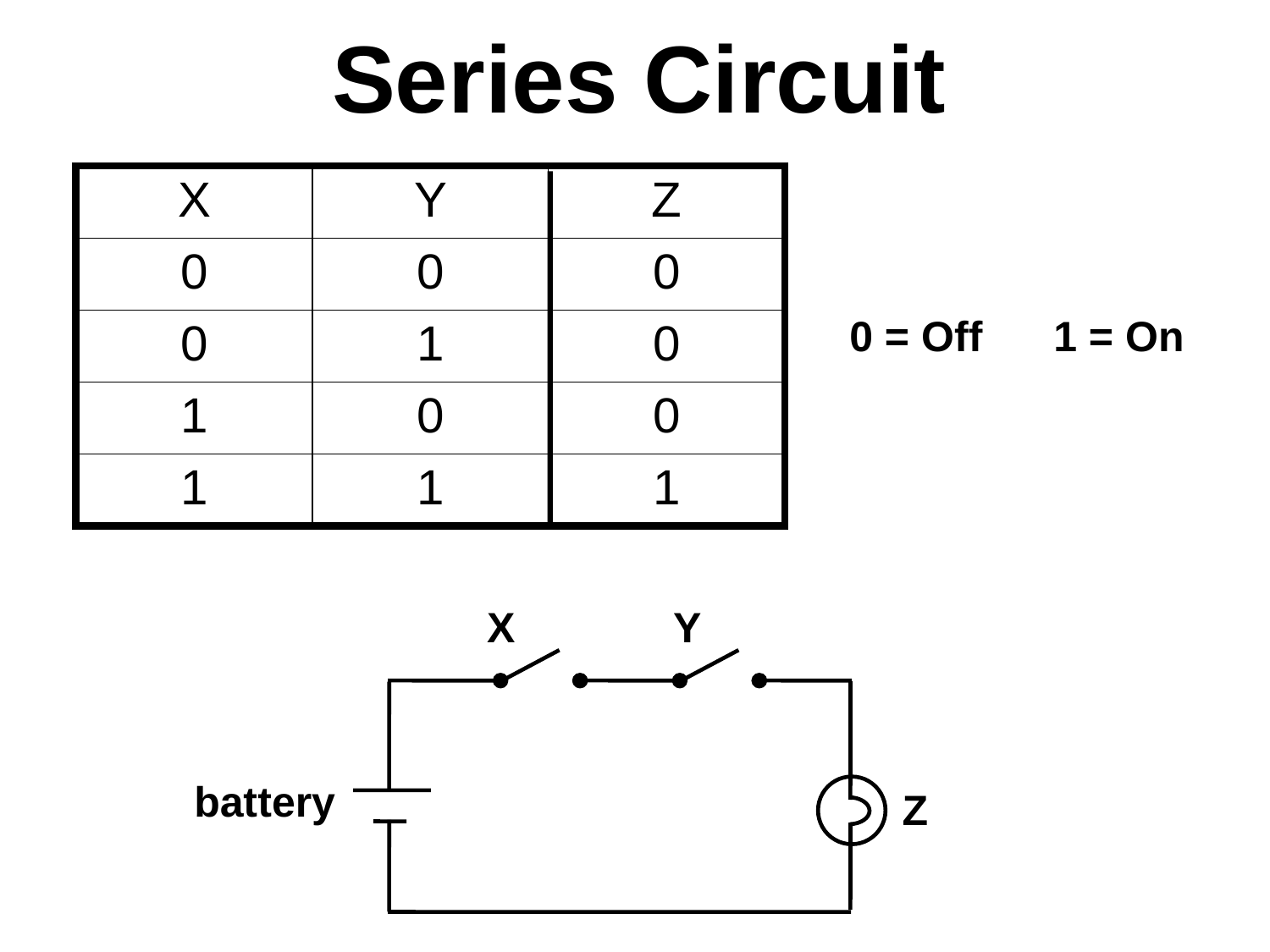

Series Circuit
| X | Y | Z |
| --- | --- | --- |
| 0 | 0 | 0 |
| 0 | 1 | 0 |
| 1 | 0 | 0 |
| 1 | 1 | 1 |

0 = Off      1 = On
X
Y

battery

Z